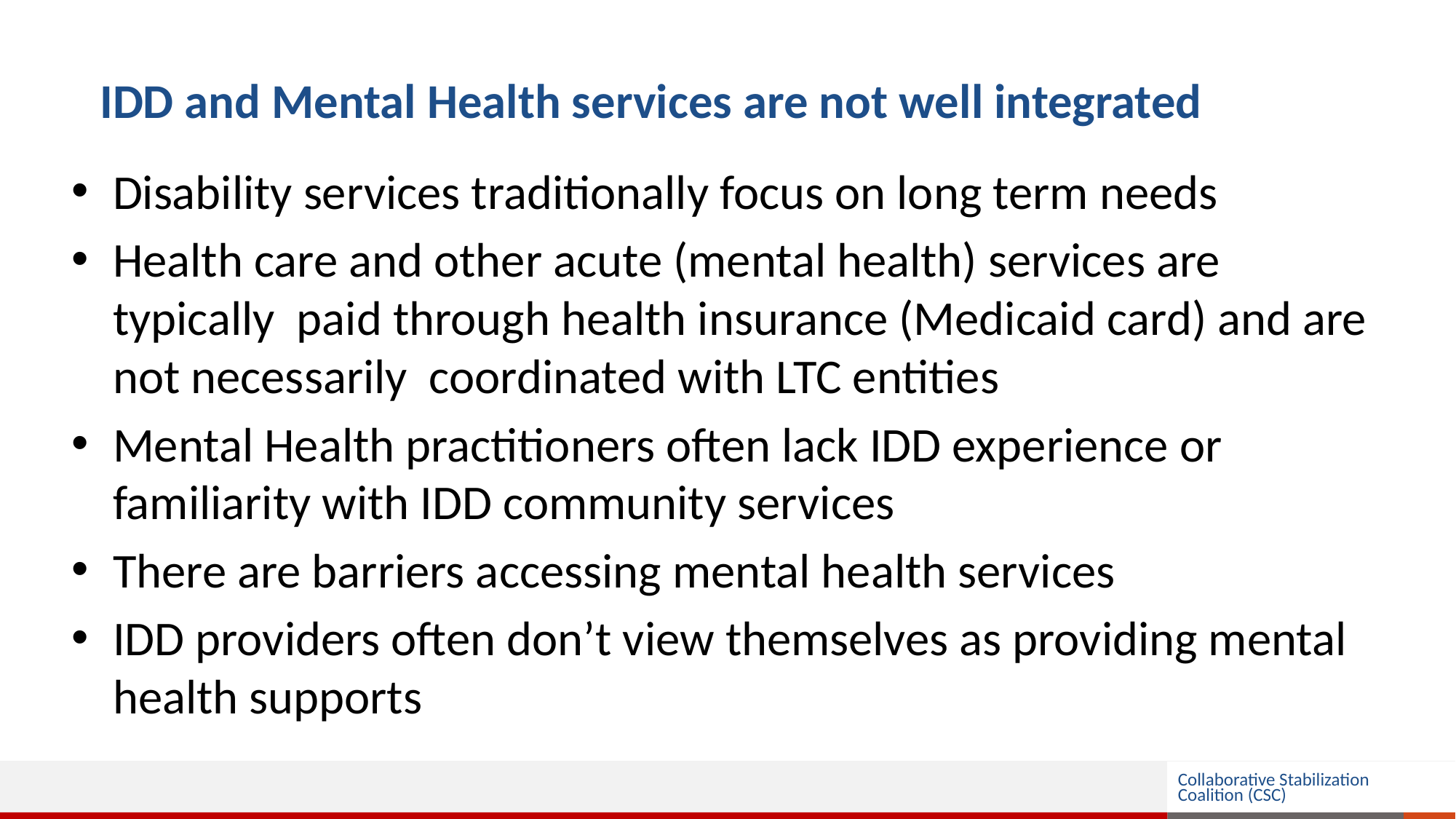

IDD and Mental Health services are not well integrated
Disability services traditionally focus on long term needs
Health care and other acute (mental health) services are typically  paid through health insurance (Medicaid card) and are not necessarily  coordinated with LTC entities
Mental Health practitioners often lack IDD experience or familiarity with IDD community services
There are barriers accessing mental health services
IDD providers often don’t view themselves as providing mental health supports